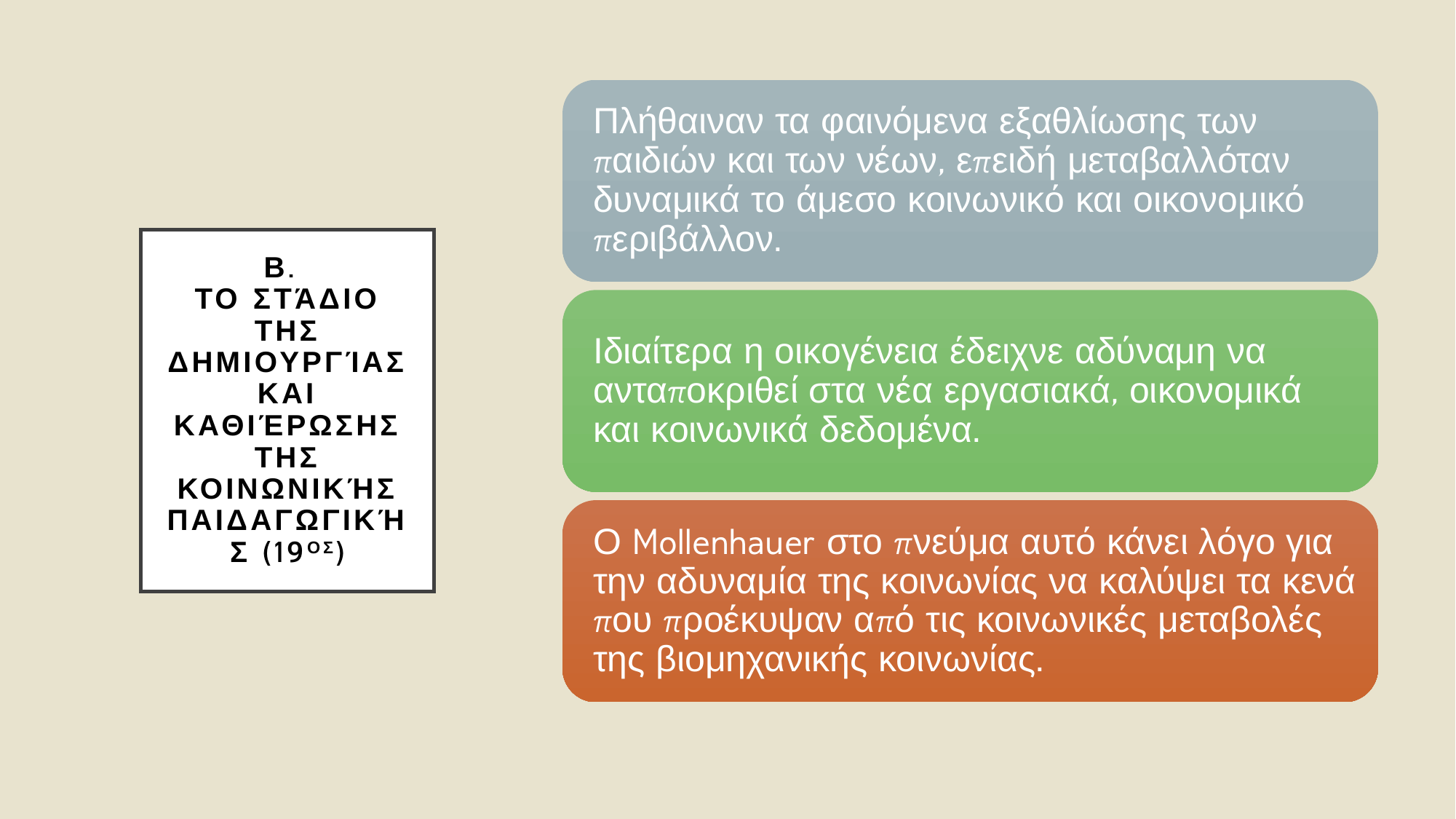

Πλήθαιναν τα φαινόμενα εξαθλίωσης των παιδιών και των νέων, επειδή μεταβαλλόταν δυναμικά το άμεσο κοινωνικό και οικονομικό περιβάλλον.
Ιδιαίτερα η οικογένεια έδειχνε αδύναμη να ανταποκριθεί στα νέα εργασιακά, οικονομικά και κοινωνικά δεδομένα.
Ο Mollenhauer στο πνεύμα αυτό κάνει λόγο για την αδυναμία της κοινωνίας να καλύψει τα κενά που προέκυψαν από τις κοινωνικές μεταβολές της βιομηχανικής κοινωνίας.
# Β. Το στάδιο της δημιουργίας και καθιέρωσης της Κοινωνικής Παιδαγωγικής (19ος)